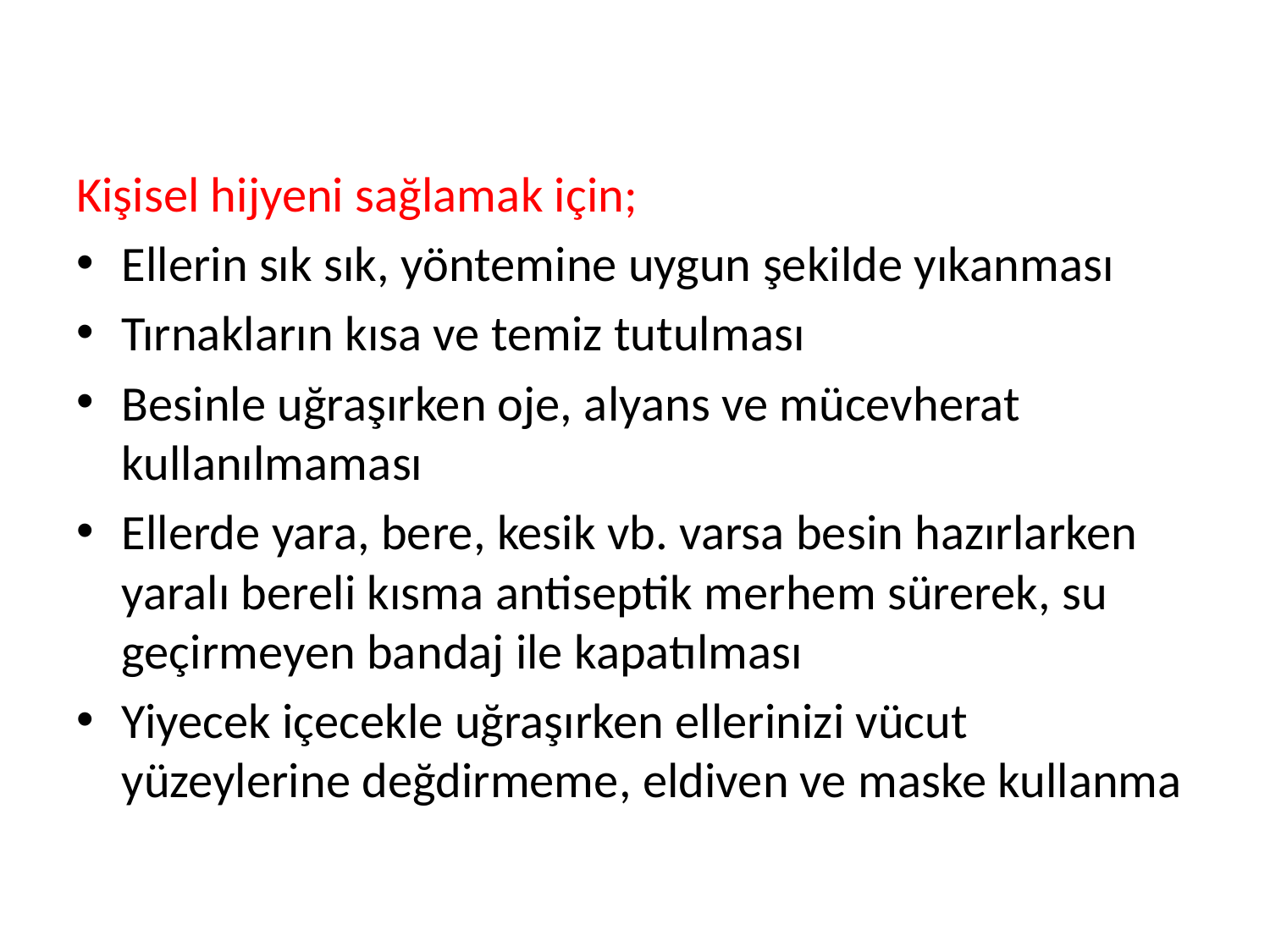

Kişisel hijyeni sağlamak için;
Ellerin sık sık, yöntemine uygun şekilde yıkanması
Tırnakların kısa ve temiz tutulması
Besinle uğraşırken oje, alyans ve mücevherat kullanılmaması
Ellerde yara, bere, kesik vb. varsa besin hazırlarken yaralı bereli kısma antiseptik merhem sürerek, su geçirmeyen bandaj ile kapatılması
Yiyecek içecekle uğraşırken ellerinizi vücut yüzeylerine değdirmeme, eldiven ve maske kullanma